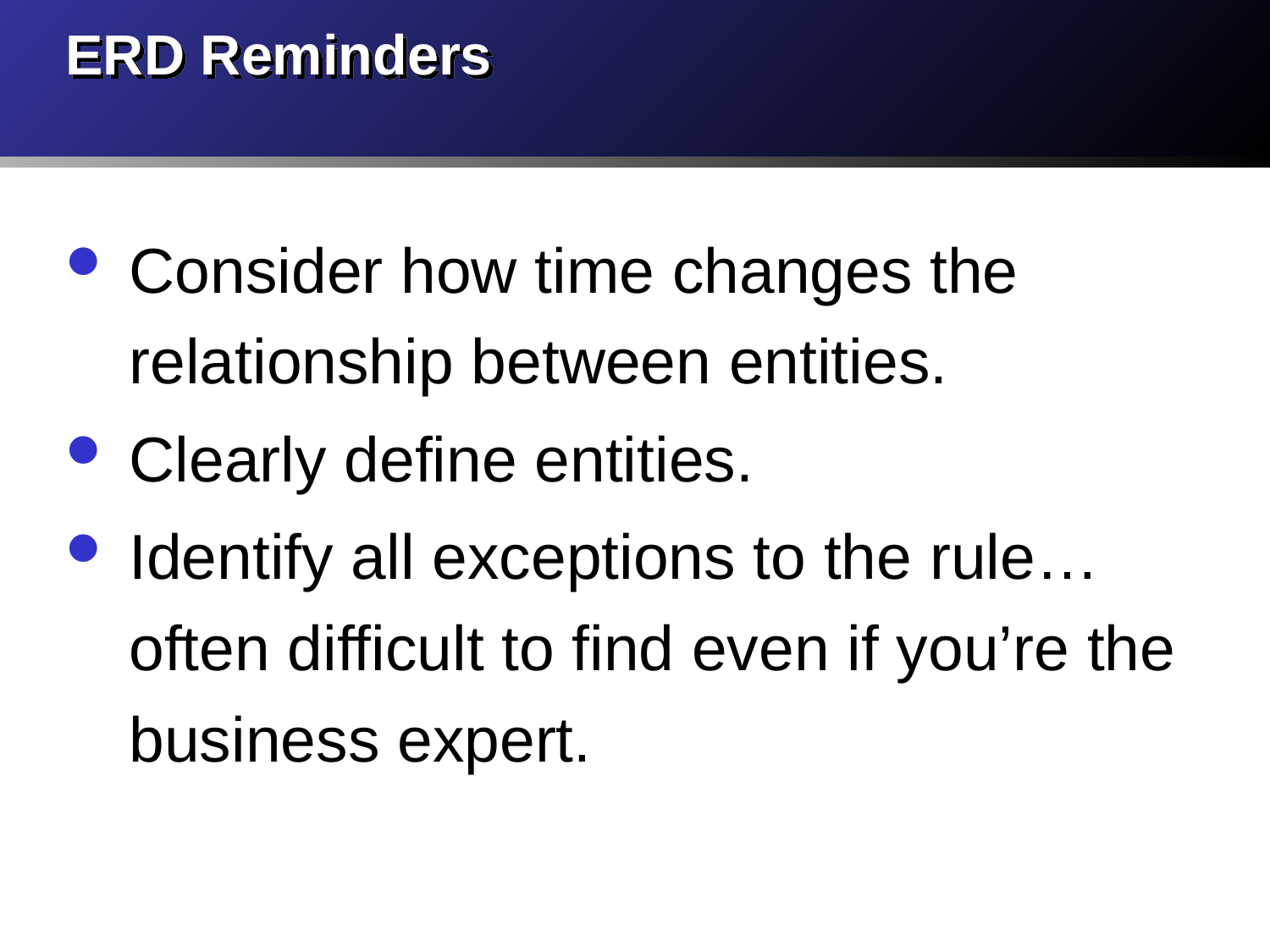

# ERD Reminders
Consider how time changes the relationship between entities.
Clearly define entities.
Identify all exceptions to the rule…often difficult to find even if you’re the business expert.